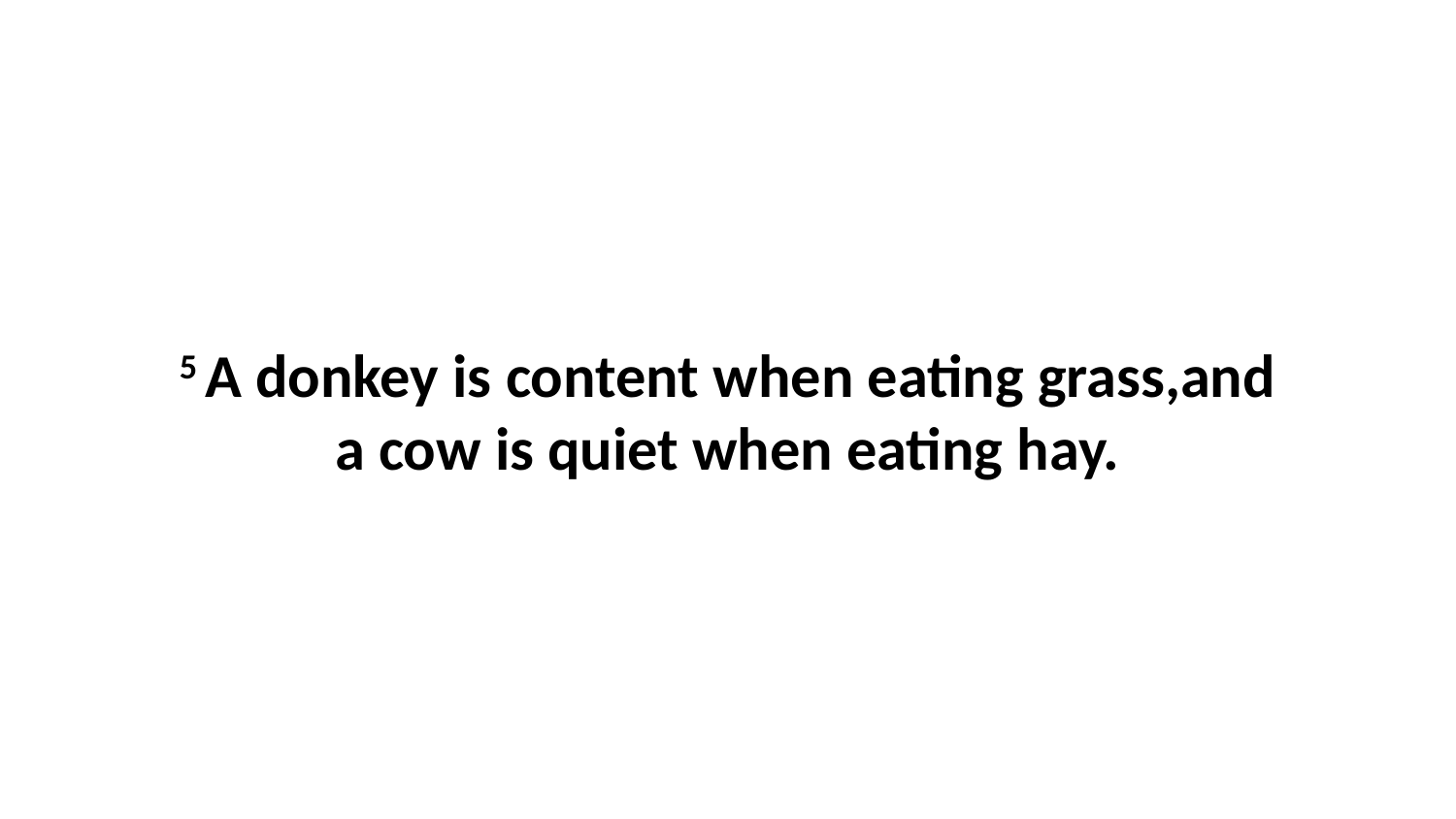

5 A donkey is content when eating grass,and a cow is quiet when eating hay.